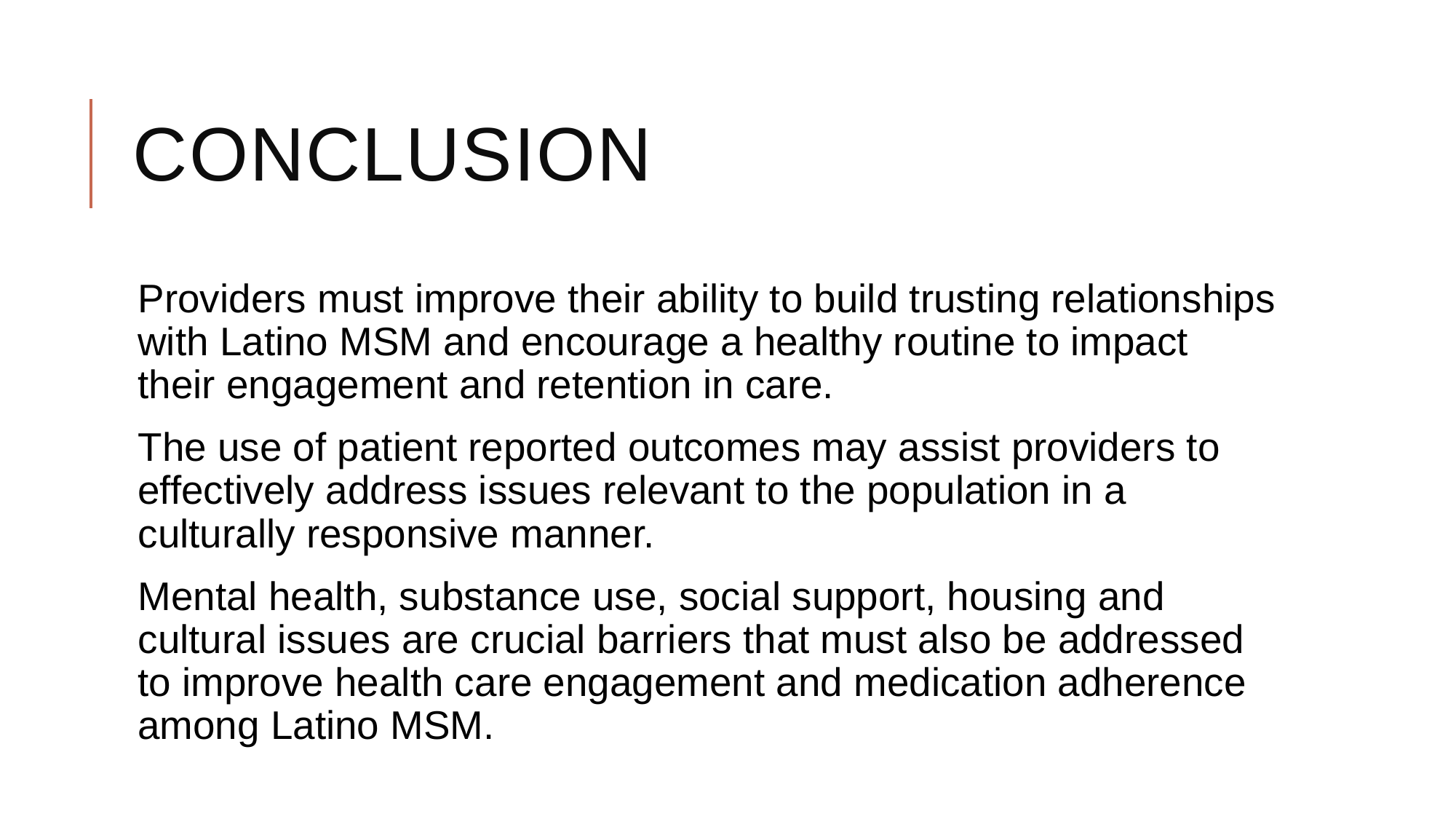

# conclusion
Providers must improve their ability to build trusting relationships with Latino MSM and encourage a healthy routine to impact their engagement and retention in care.
The use of patient reported outcomes may assist providers to effectively address issues relevant to the population in a culturally responsive manner.
Mental health, substance use, social support, housing and cultural issues are crucial barriers that must also be addressed to improve health care engagement and medication adherence among Latino MSM.